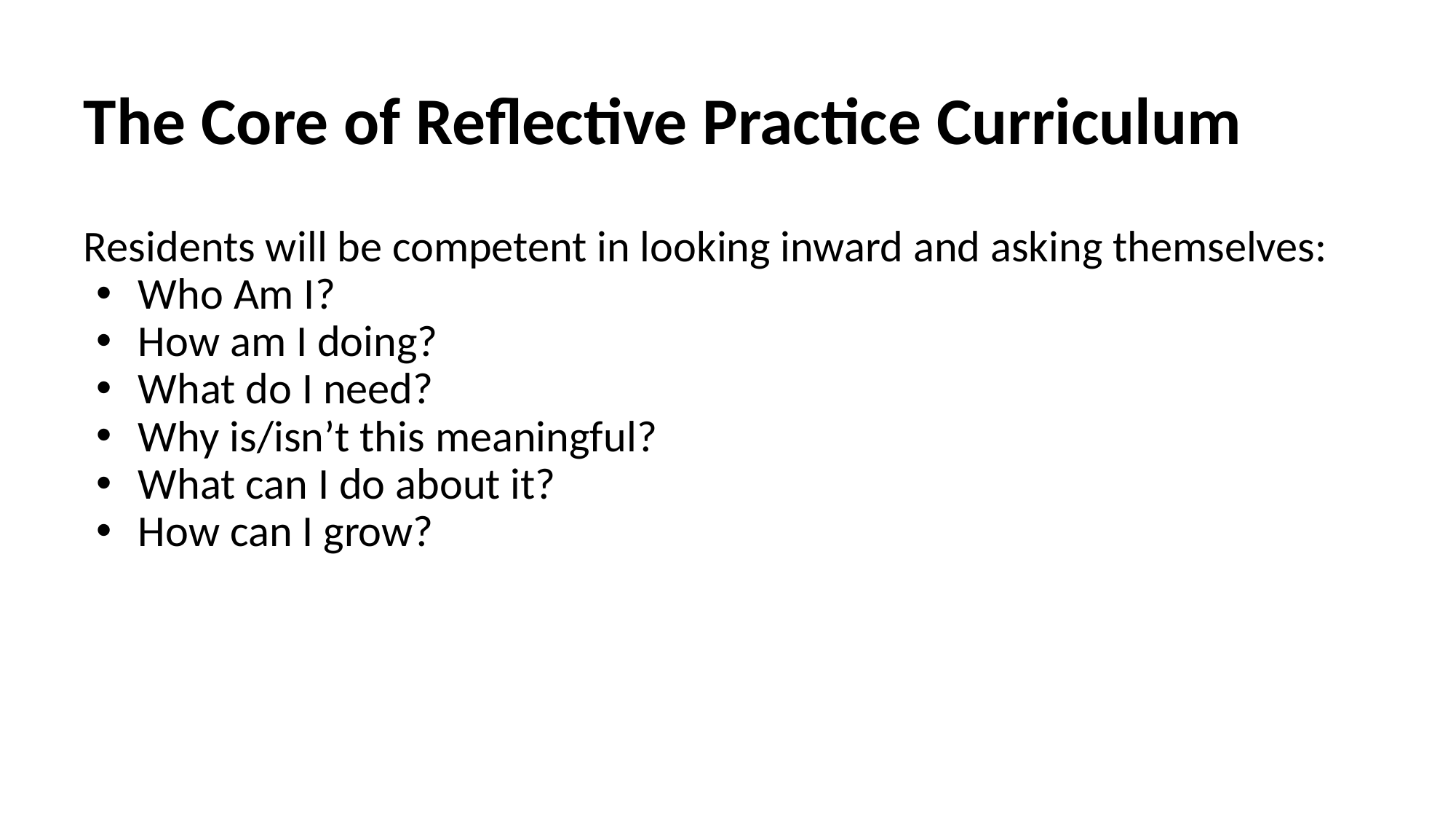

# The Core of Reflective Practice Curriculum
Residents will be competent in looking inward and asking themselves:
Who Am I?
How am I doing?
What do I need?
Why is/isn’t this meaningful?
What can I do about it?
How can I grow?